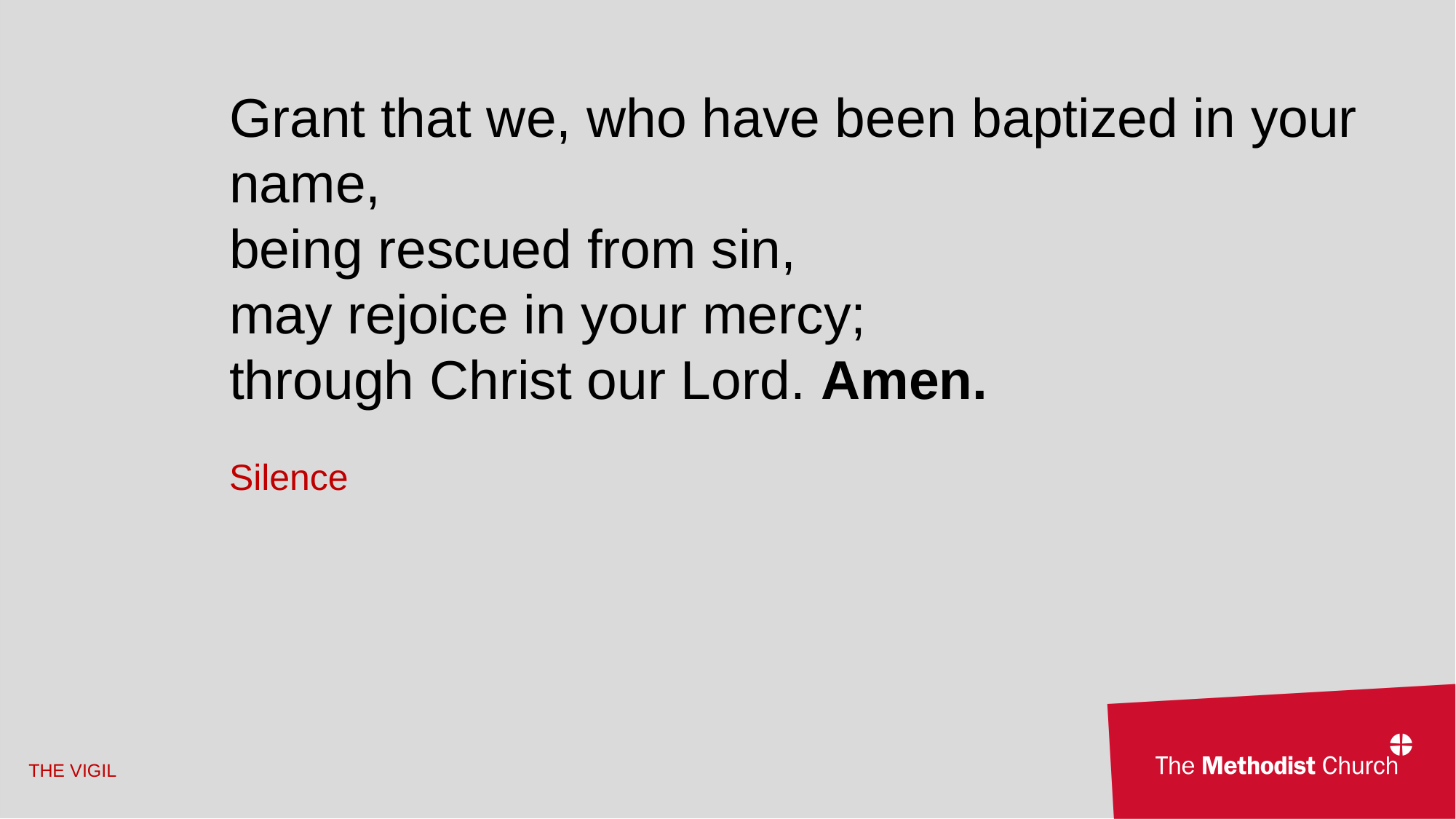

Grant that we, who have been baptized in your name,
being rescued from sin,
may rejoice in your mercy;
through Christ our Lord. Amen.

Silence